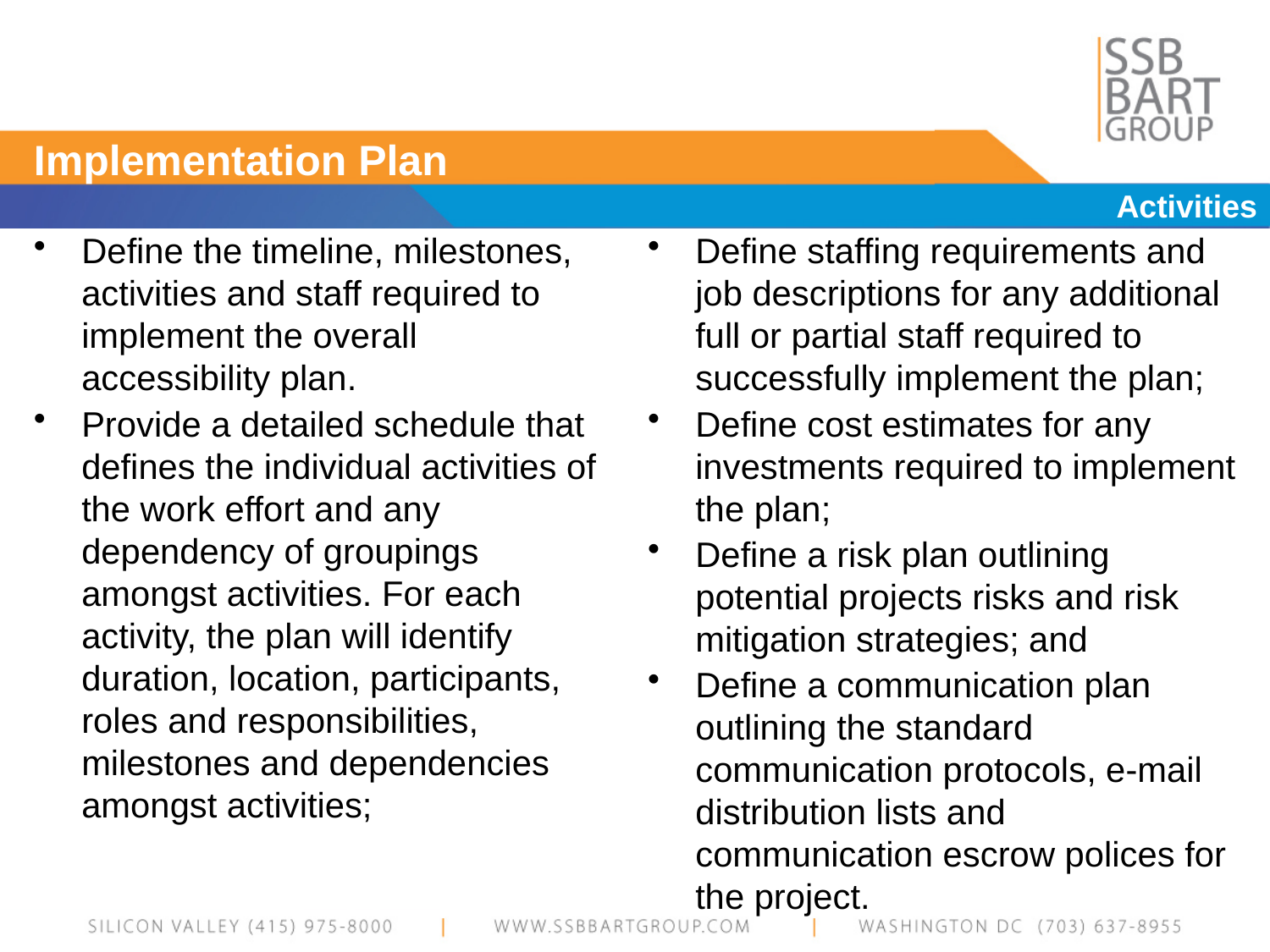

# Implementation Plan
Activities
Define the timeline, milestones, activities and staff required to implement the overall accessibility plan.
Provide a detailed schedule that defines the individual activities of the work effort and any dependency of groupings amongst activities. For each activity, the plan will identify duration, location, participants, roles and responsibilities, milestones and dependencies amongst activities;
Define staffing requirements and job descriptions for any additional full or partial staff required to successfully implement the plan;
Define cost estimates for any investments required to implement the plan;
Define a risk plan outlining potential projects risks and risk mitigation strategies; and
Define a communication plan outlining the standard communication protocols, e-mail distribution lists and communication escrow polices for the project.